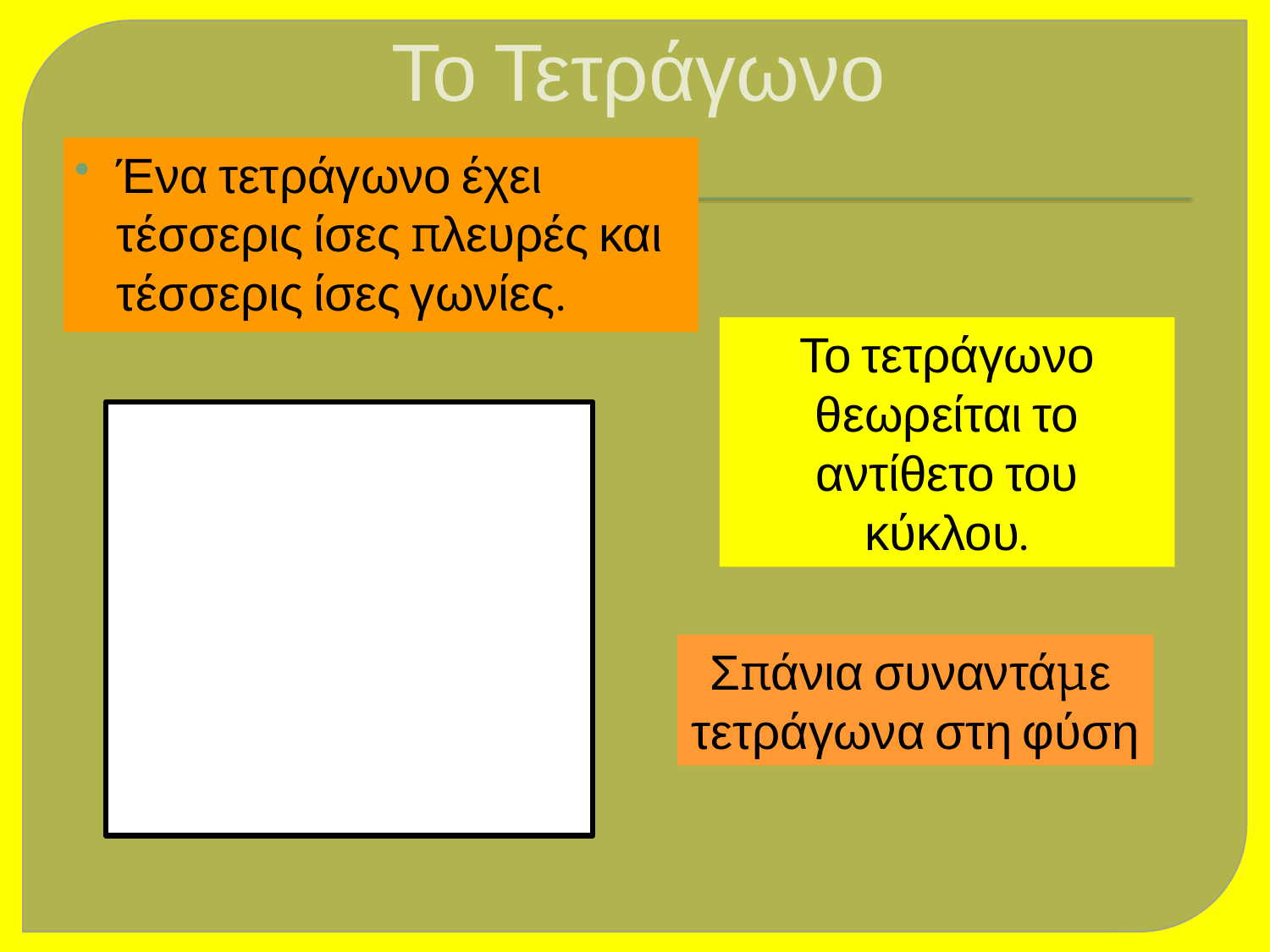

# Το Τετράγωνο
Ένα τετράγωνο έχει τέσσερις ίσες πλευρές και τέσσερις ίσες γωνίες.
Το τετράγωνο θεωρείται το αντίθετο του κύκλου.

Σπάνια συναντάμε
τετράγωνα στη φύση